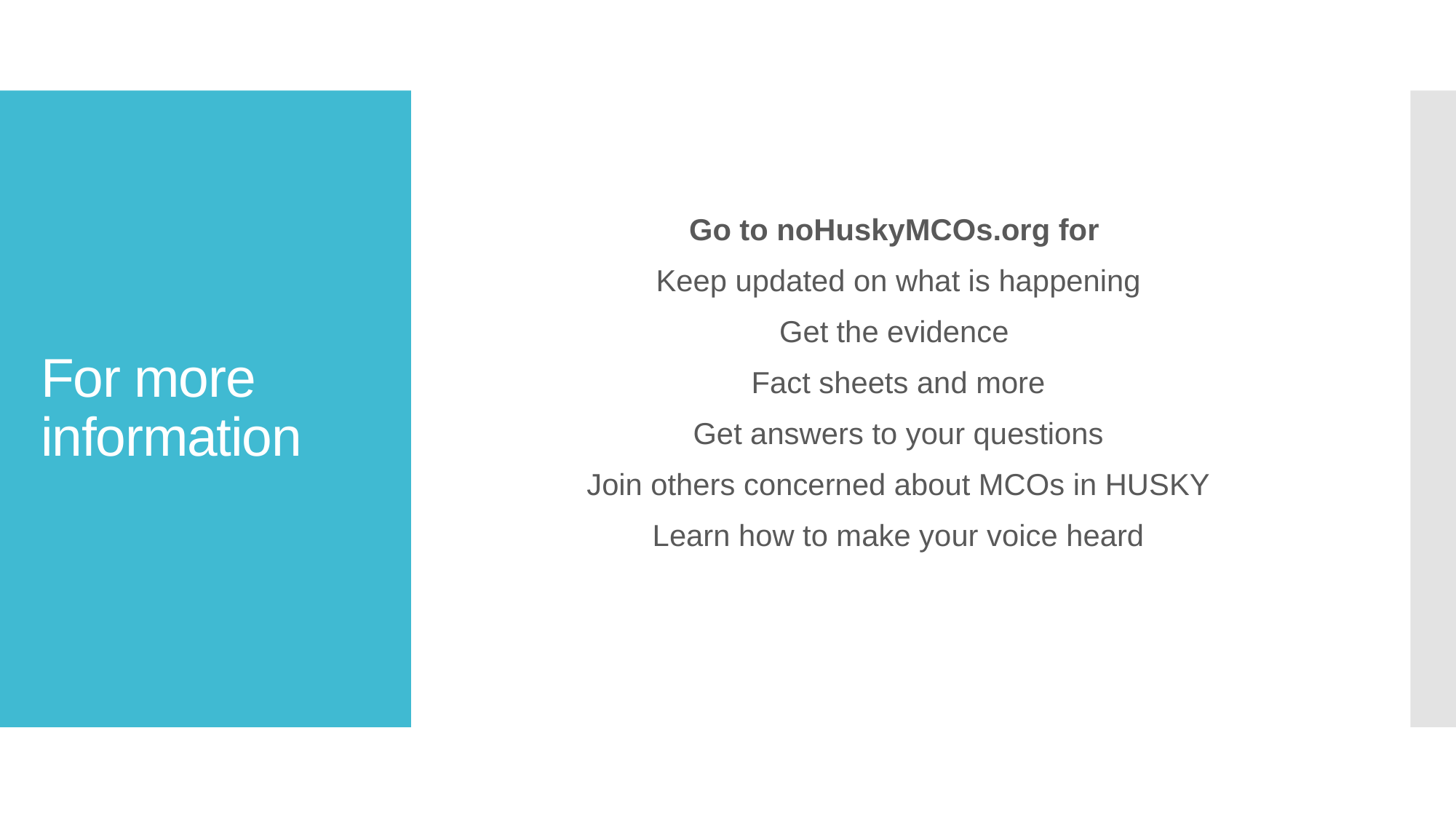

Go to noHuskyMCOs.org for
Keep updated on what is happening
Get the evidence
Fact sheets and more
Get answers to your questions
Join others concerned about MCOs in HUSKY
Learn how to make your voice heard

# For more information